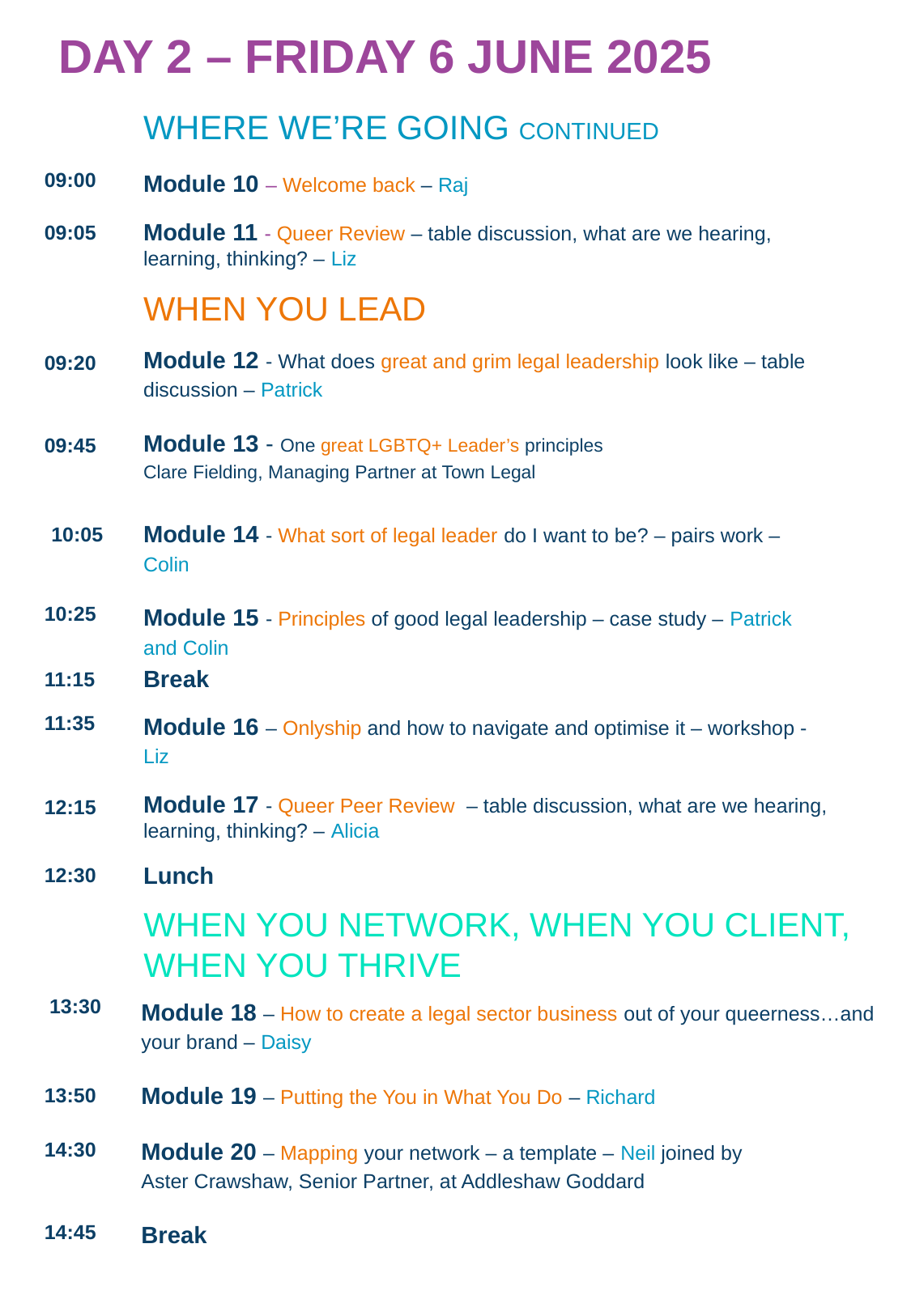

DAY 2 – FRIDAY 6 JUNE 2025
WHERE WE’RE GOING CONTINUED
09:00
Module 10 – Welcome back – Raj
Module 11 - Queer Review – table discussion, what are we hearing, learning, thinking? – Liz
09:05
WHEN YOU LEAD
Module 12 - What does great and grim legal leadership look like – table discussion – Patrick

Module 13 - One great LGBTQ+ Leader’s principles
Clare Fielding, Managing Partner at Town Legal

Module 14 - What sort of legal leader do I want to be? – pairs work – Colin

Module 15 - Principles of good legal leadership – case study – Patrick and Colin
09:20
09:45
10:05
10:25
Break
11:15
Module 16 – Onlyship and how to navigate and optimise it – workshop - Liz

Module 17 - Queer Peer Review  – table discussion, what are we hearing, learning, thinking? – Alicia
11:35
12:15
Lunch
12:30
WHEN YOU NETWORK, WHEN YOU CLIENT, WHEN YOU THRIVE
13:30
Module 18 – How to create a legal sector business out of your queerness…and your brand – Daisy

Module 19 – Putting the You in What You Do – Richard

Module 20 – Mapping your network – a template – Neil joined by
Aster Crawshaw, Senior Partner, at Addleshaw Goddard

Break
13:50
14:30
14:45